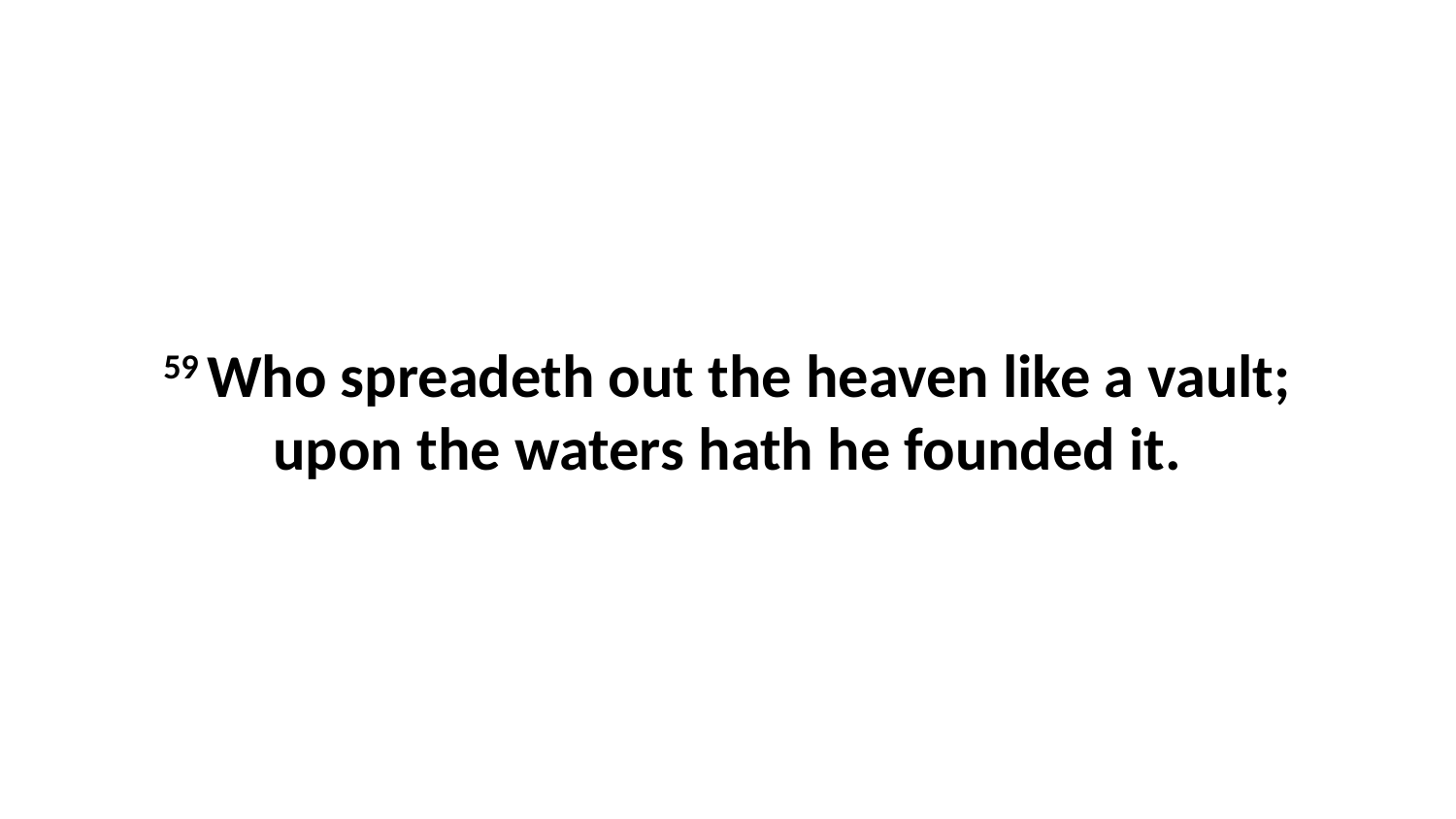

59 Who spreadeth out the heaven like a vault; upon the waters hath he founded it.